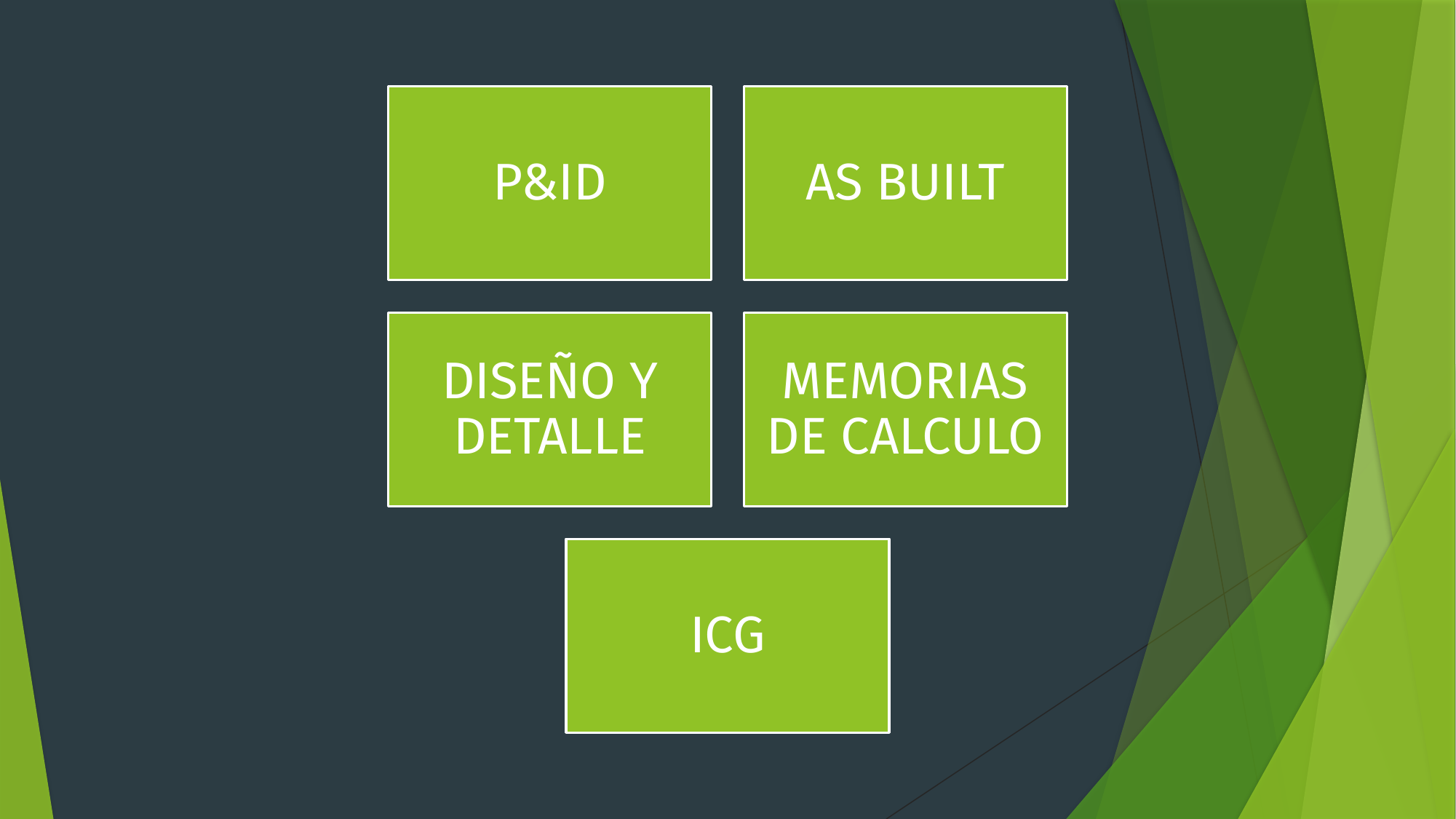

P&ID
AS BUILT
DISEÑO Y DETALLE
MEMORIAS DE CALCULO
ICG